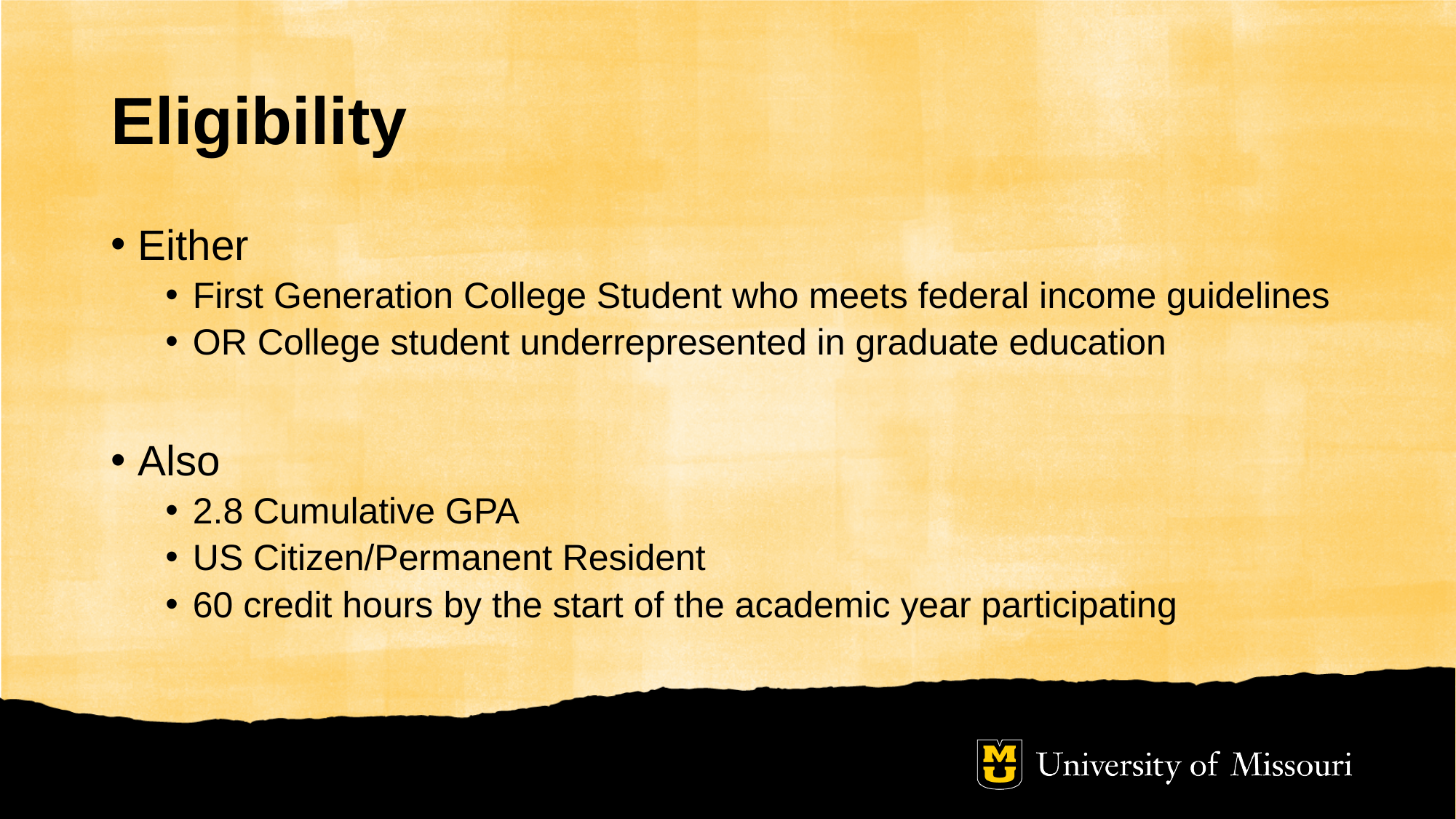

# Eligibility
Either
First Generation College Student who meets federal income guidelines
OR College student underrepresented in graduate education

Also
2.8 Cumulative GPA
US Citizen/Permanent Resident
60 credit hours by the start of the academic year participating